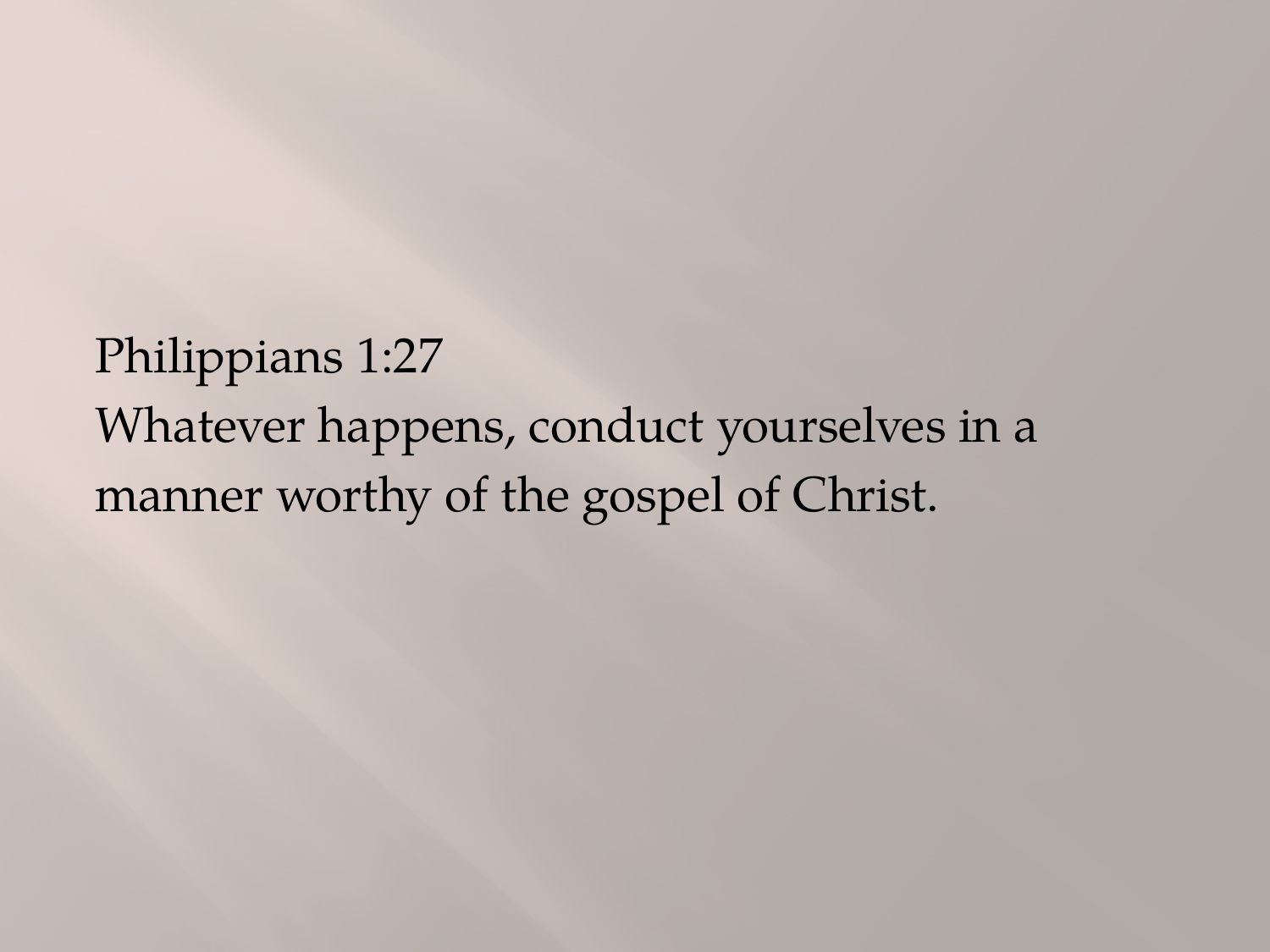

Philippians 1:27
Whatever happens, conduct yourselves in a
manner worthy of the gospel of Christ.